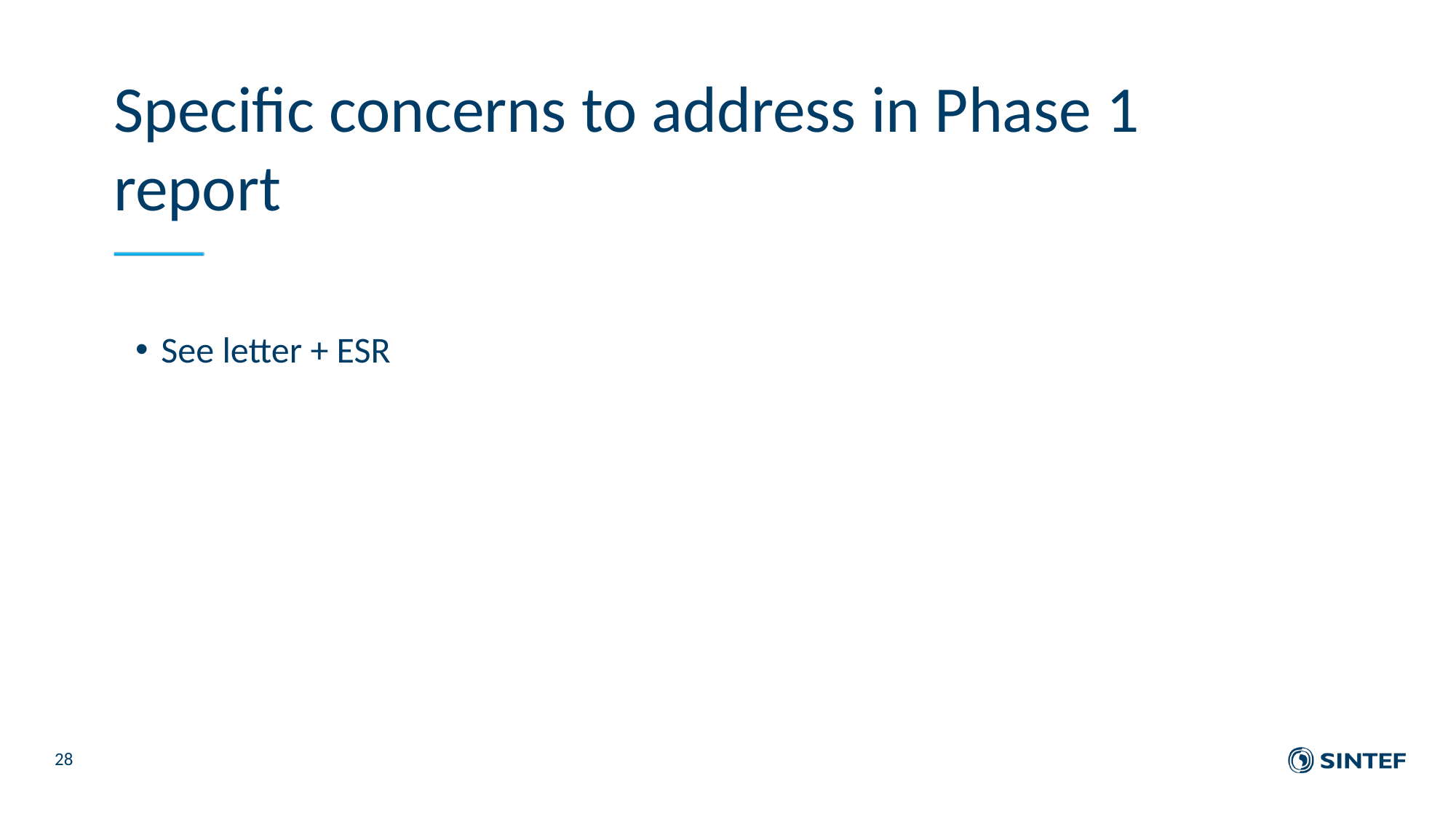

# Specific concerns to address in Phase 1 report
See letter + ESR
28